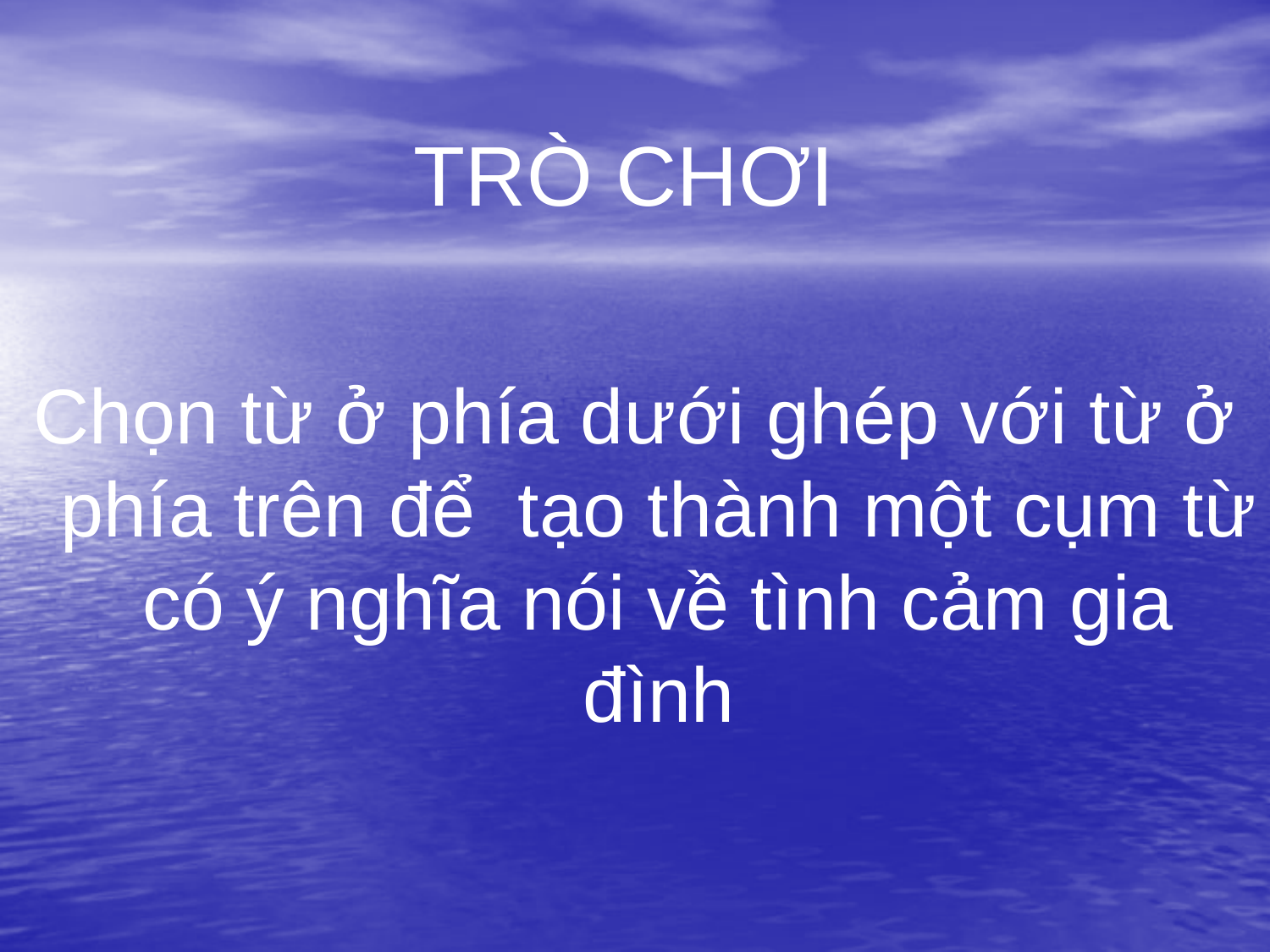

# TRÒ CHƠI
Chọn từ ở phía dưới ghép với từ ở phía trên để  tạo thành một cụm từ có ý nghĩa nói về tình cảm gia đình